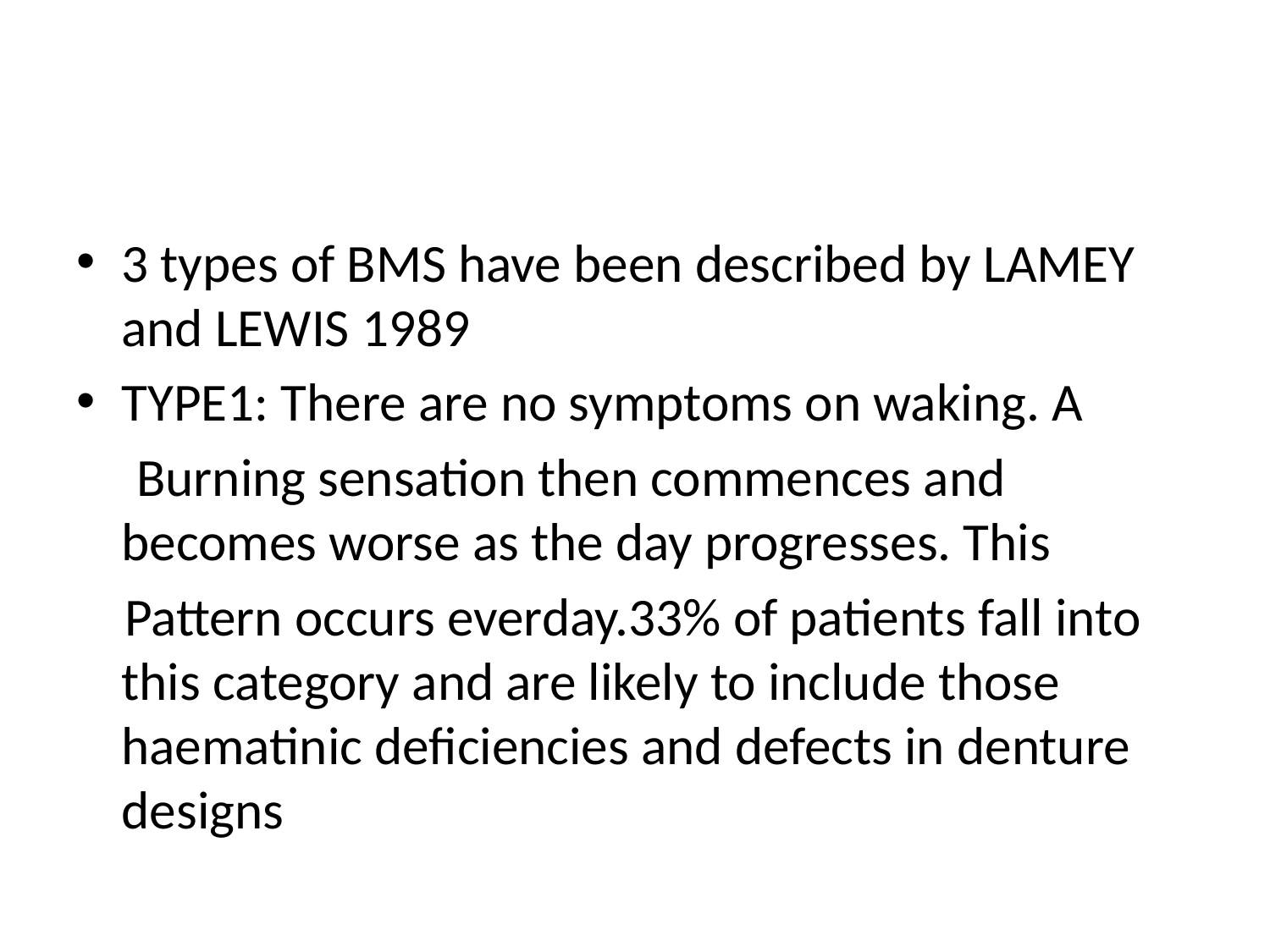

#
3 types of BMS have been described by LAMEY and LEWIS 1989
TYPE1: There are no symptoms on waking. A
     Burning sensation then commences and becomes worse as the day progresses. This
    Pattern occurs everday.33% of patients fall into this category and are likely to include those haematinic deficiencies and defects in denture designs